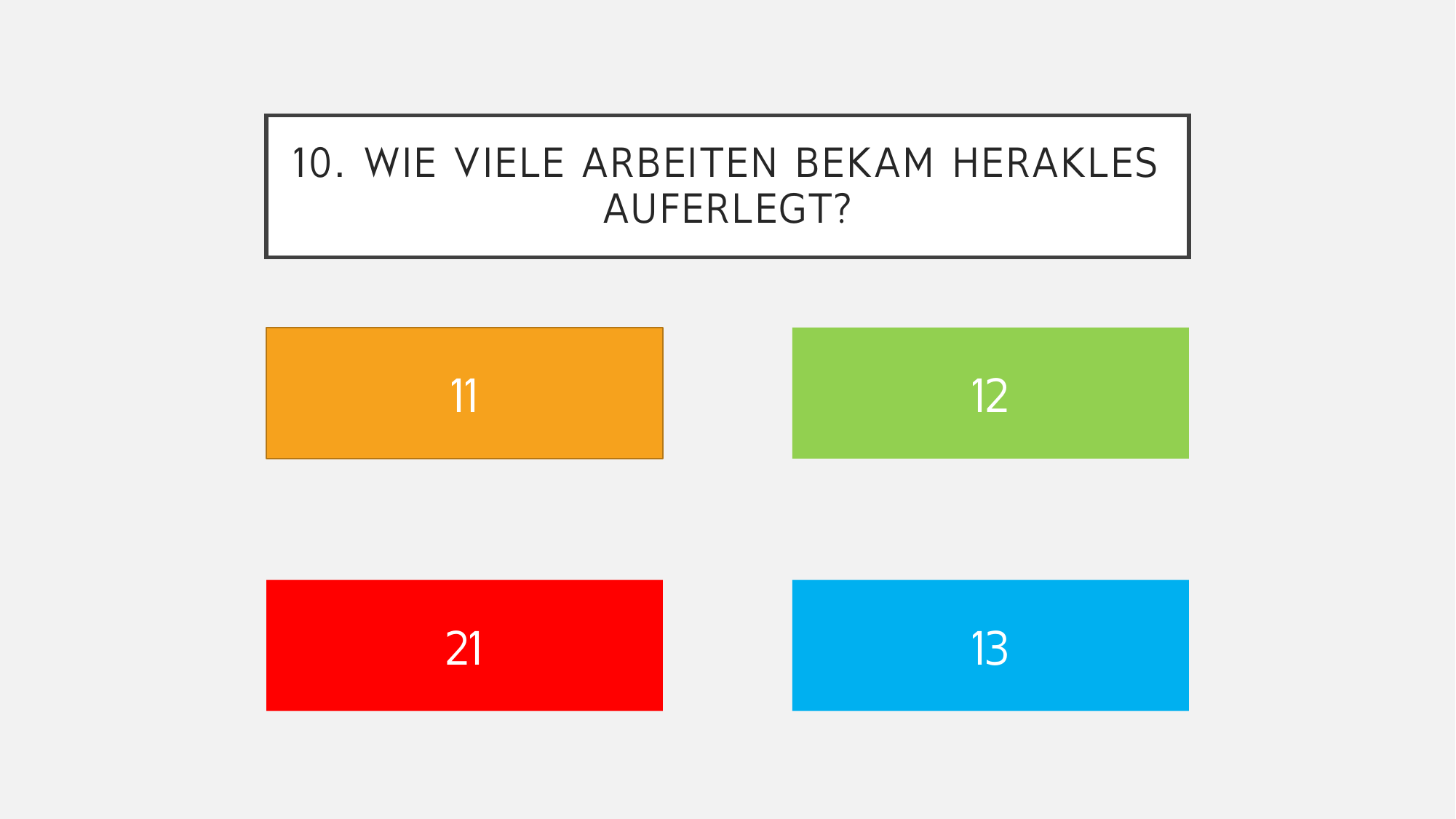

# 10. Wie viele Arbeiten bekam Herakles auferlegt?
11
12
21
13